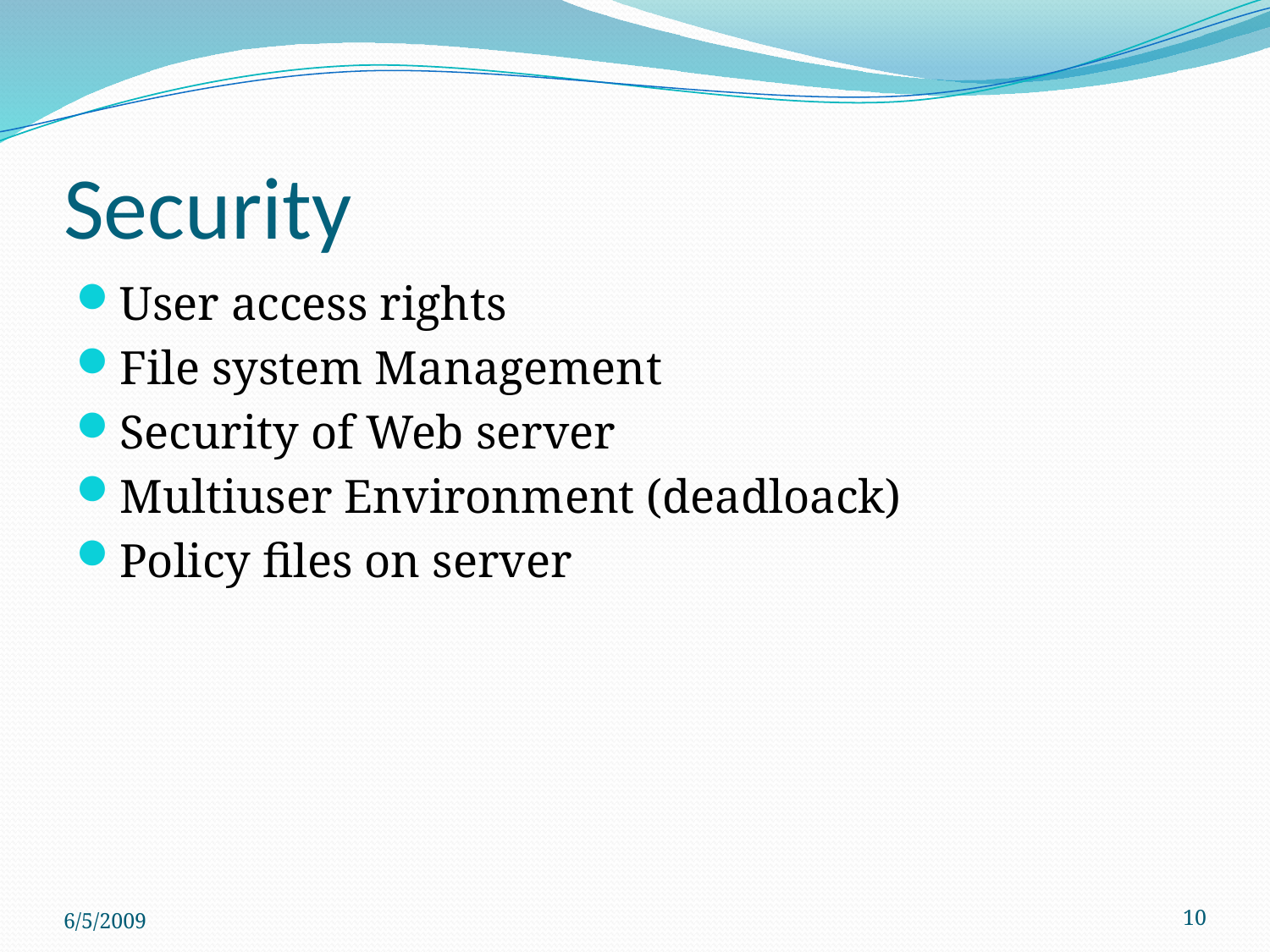

# Security
User access rights
File system Management
Security of Web server
Multiuser Environment (deadloack)
Policy files on server

6/5/2009
10